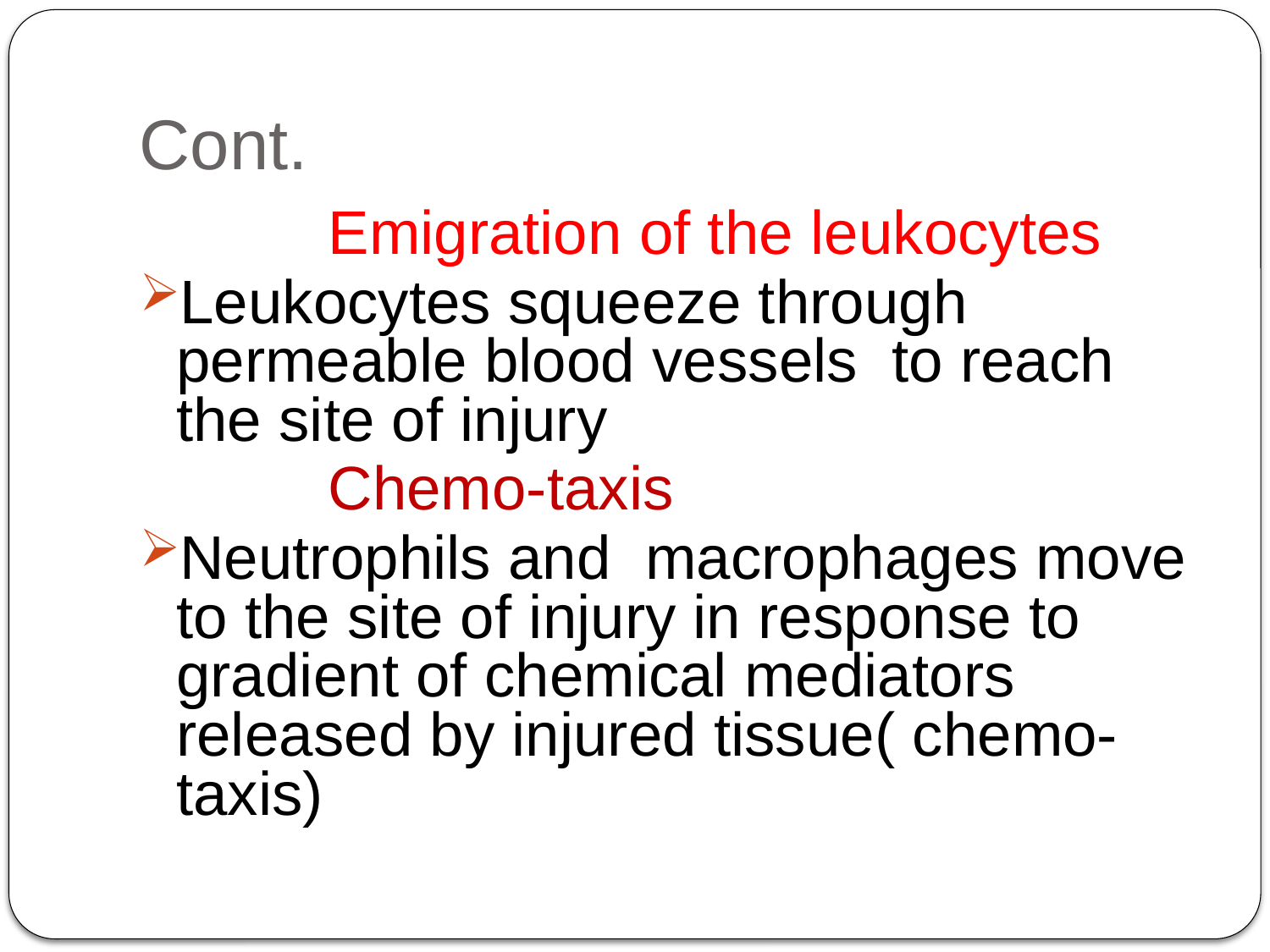

# Cont.
           Emigration of the leukocytes
Leukocytes squeeze through permeable blood vessels  to reach the site of injury
           Chemo-taxis
Neutrophils and  macrophages move to the site of injury in response to gradient of chemical mediators released by injured tissue( chemo-taxis)